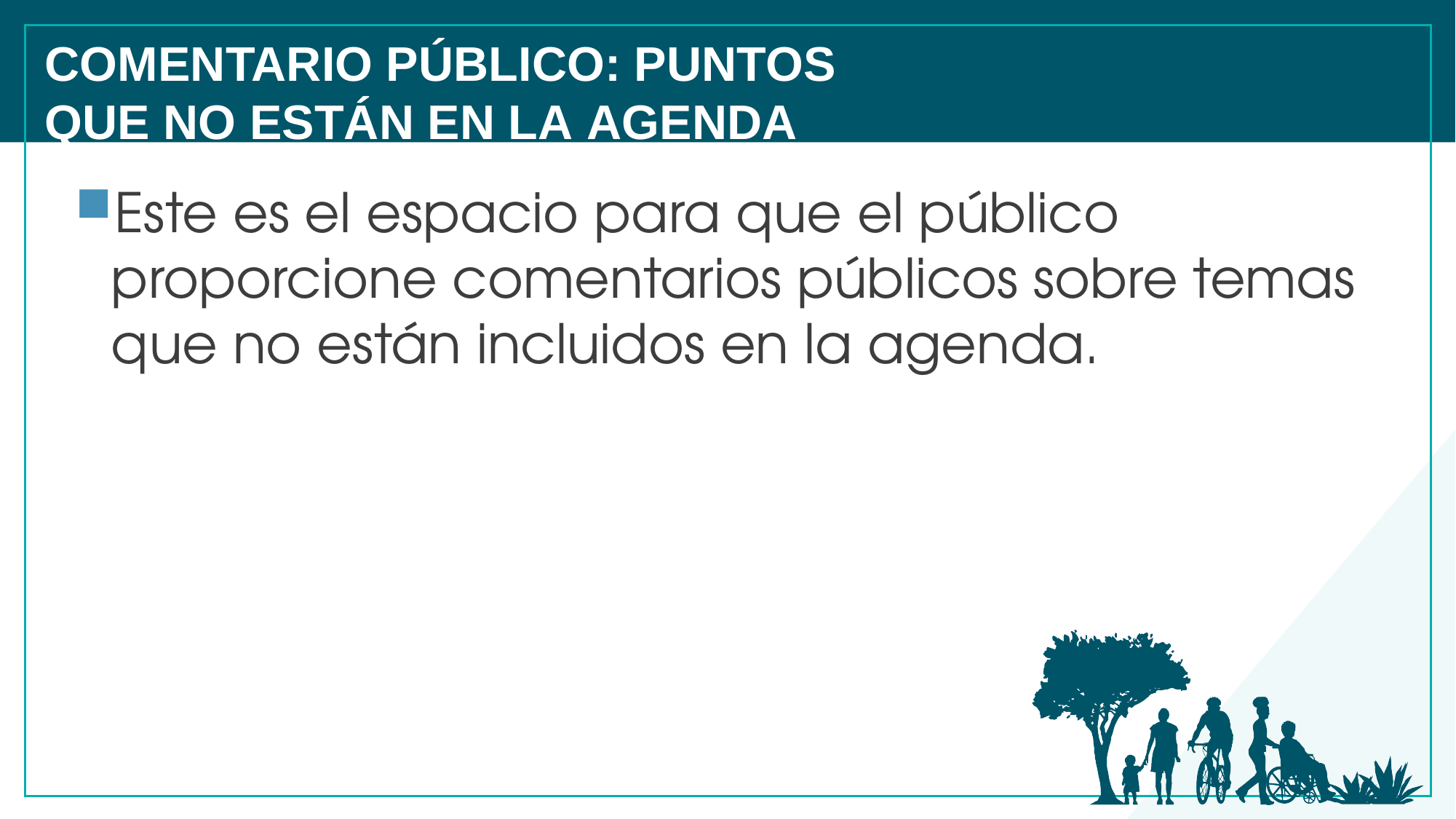

COMENTARIO PÚBLICO: PUNTOS QUE NO ESTÁN EN LA AGENDA

Este es el espacio para que el público proporcione comentarios públicos sobre temas que no están incluidos en la agenda. ​